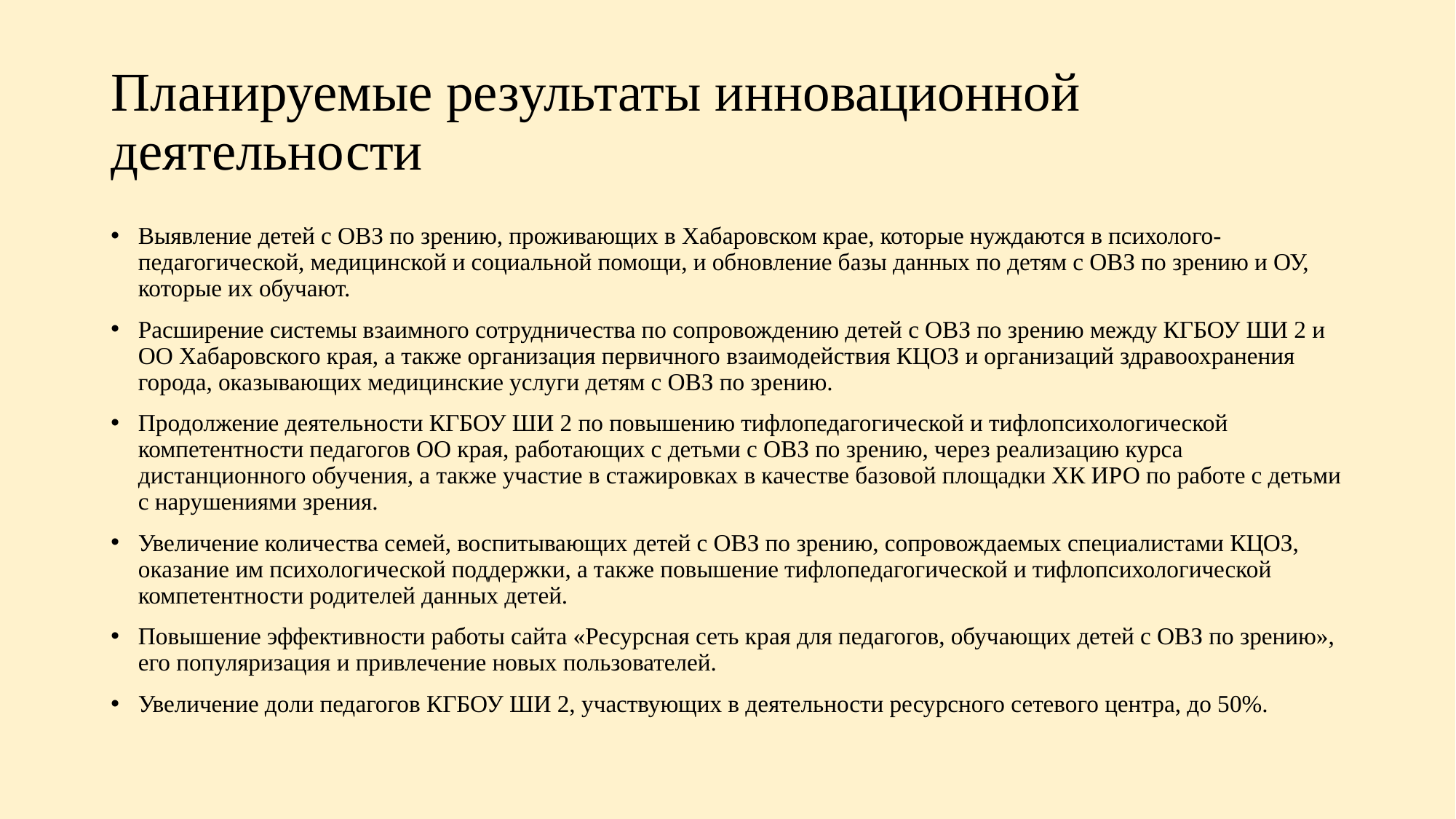

# Планируемые результаты инновационной деятельности
Выявление детей с ОВЗ по зрению, проживающих в Хабаровском крае, которые нуждаются в психолого-педагогической, медицинской и социальной помощи, и обновление базы данных по детям с ОВЗ по зрению и ОУ, которые их обучают.
Расширение системы взаимного сотрудничества по сопровождению детей с ОВЗ по зрению между КГБОУ ШИ 2 и ОО Хабаровского края, а также организация первичного взаимодействия КЦОЗ и организаций здравоохранения города, оказывающих медицинские услуги детям с ОВЗ по зрению.
Продолжение деятельности КГБОУ ШИ 2 по повышению тифлопедагогической и тифлопсихологической компетентности педагогов ОО края, работающих с детьми с ОВЗ по зрению, через реализацию курса дистанционного обучения, а также участие в стажировках в качестве базовой площадки ХК ИРО по работе с детьми с нарушениями зрения.
Увеличение количества семей, воспитывающих детей с ОВЗ по зрению, сопровождаемых специалистами КЦОЗ, оказание им психологической поддержки, а также повышение тифлопедагогической и тифлопсихологической компетентности родителей данных детей.
Повышение эффективности работы сайта «Ресурсная сеть края для педагогов, обучающих детей с ОВЗ по зрению», его популяризация и привлечение новых пользователей.
Увеличение доли педагогов КГБОУ ШИ 2, участвующих в деятельности ресурсного сетевого центра, до 50%.